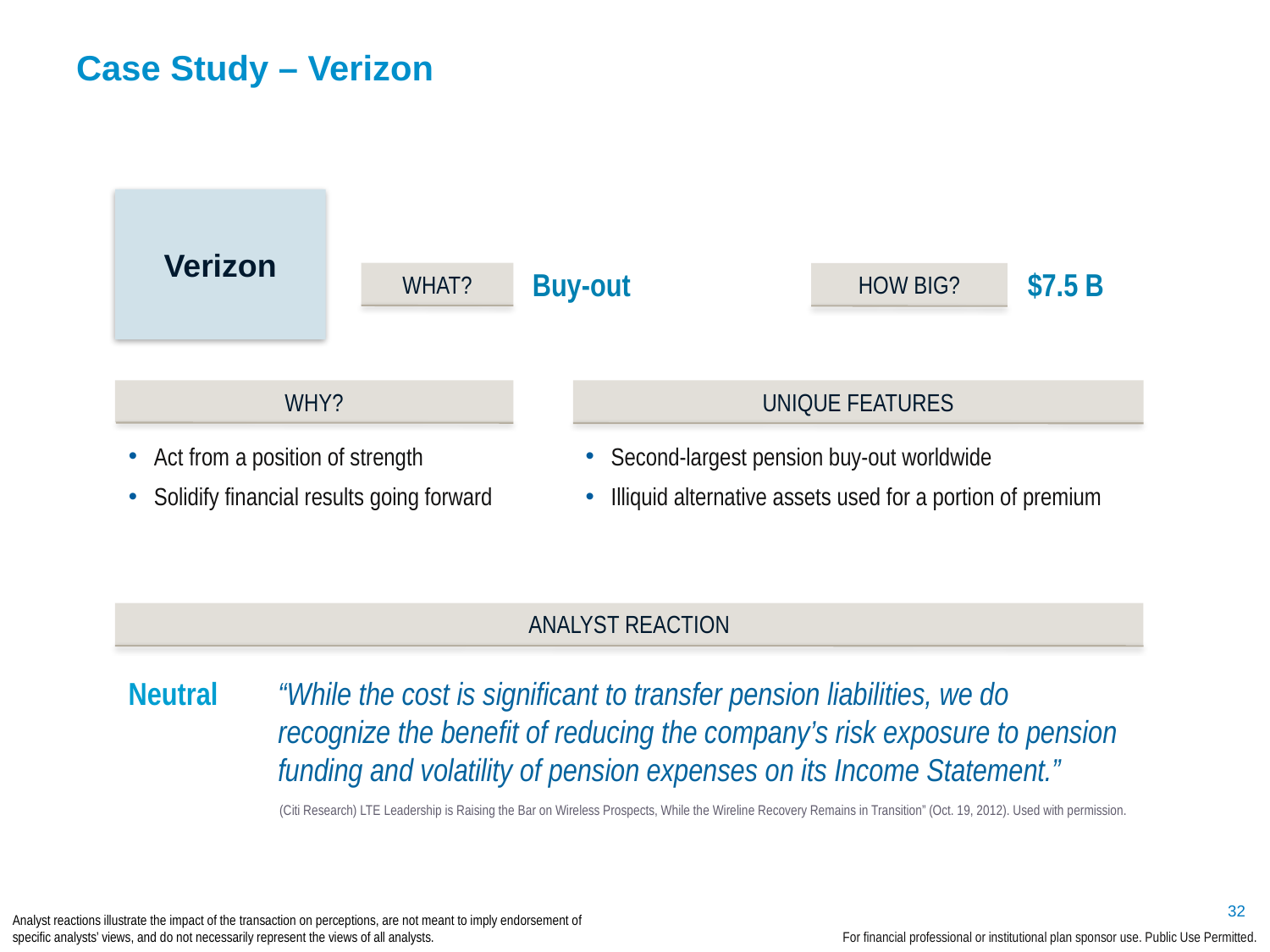

# Case Study – Verizon
Verizon
Buy-out
$7.5 B
WHAT?
HOW BIG?
Why?
Unique Features
Act from a position of strength
Solidify financial results going forward
Second-largest pension buy-out worldwide
Illiquid alternative assets used for a portion of premium
analyst reaction
Neutral
“While the cost is significant to transfer pension liabilities, we do recognize the benefit of reducing the company’s risk exposure to pension funding and volatility of pension expenses on its Income Statement.”
(Citi Research) LTE Leadership is Raising the Bar on Wireless Prospects, While the Wireline Recovery Remains in Transition” (Oct. 19, 2012). Used with permission.
Analyst reactions illustrate the impact of the transaction on perceptions, are not meant to imply endorsement of specific analysts’ views, and do not necessarily represent the views of all analysts.